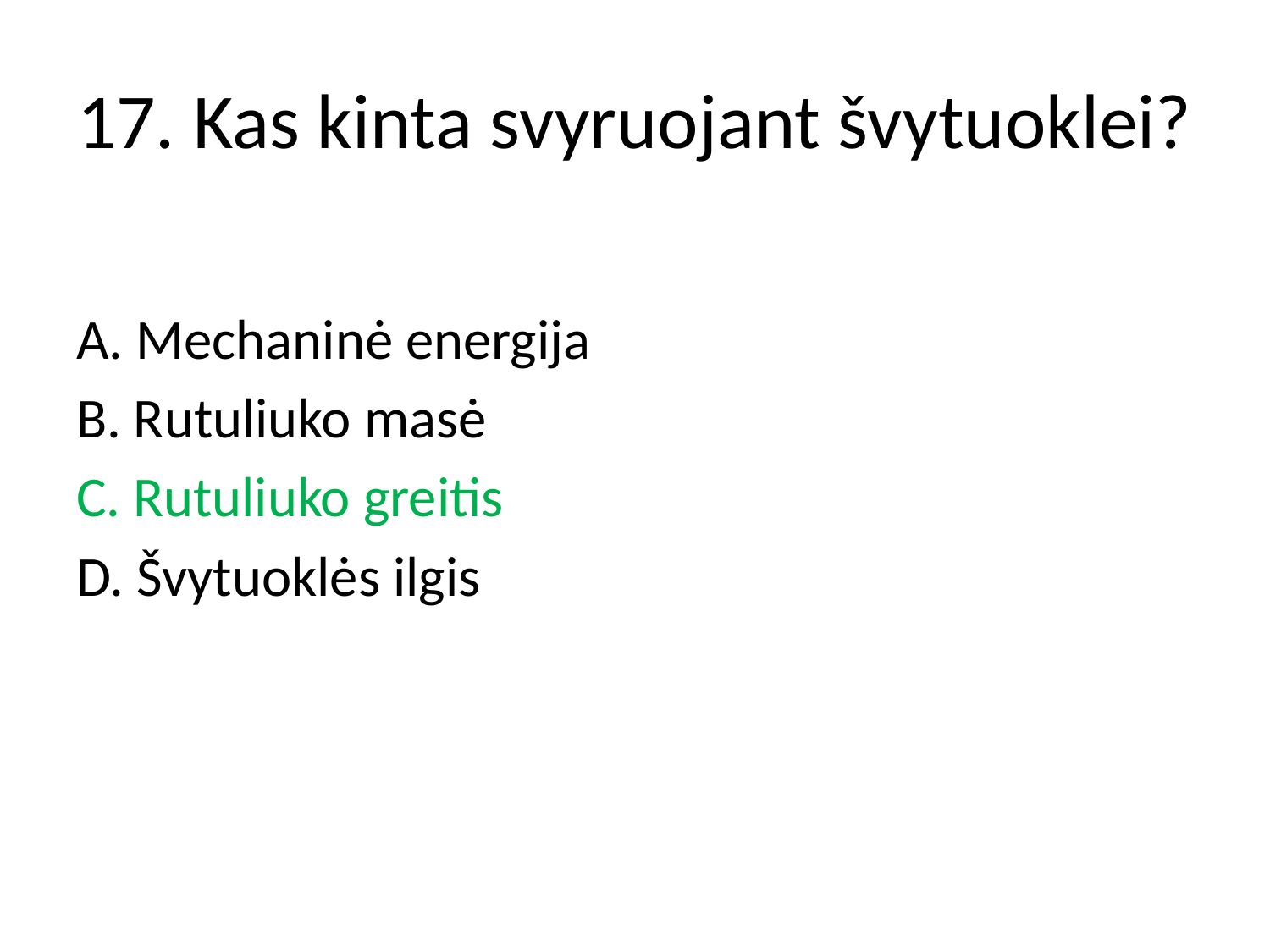

# 17. Kas kinta svyruojant švytuoklei?
A. Mechaninė energija
B. Rutuliuko masė
C. Rutuliuko greitis
D. Švytuoklės ilgis